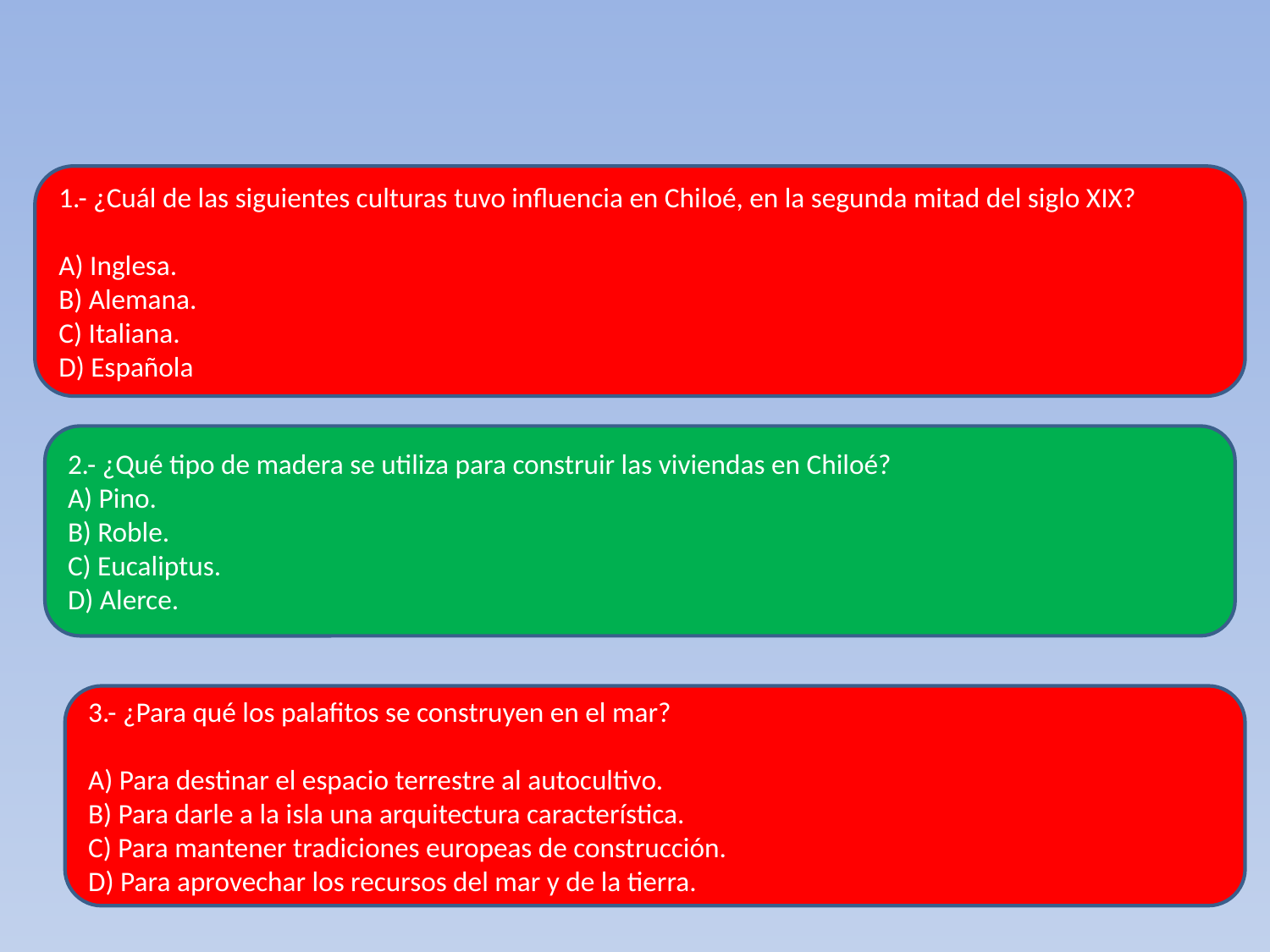

1.- ¿Cuál de las siguientes culturas tuvo influencia en Chiloé, en la segunda mitad del siglo XIX?

A) Inglesa.
B) Alemana.
C) Italiana.
D) Española
2.- ¿Qué tipo de madera se utiliza para construir las viviendas en Chiloé?
A) Pino.
B) Roble.
C) Eucaliptus.
D) Alerce.
3.- ¿Para qué los palafitos se construyen en el mar?

A) Para destinar el espacio terrestre al autocultivo.
B) Para darle a la isla una arquitectura característica.
C) Para mantener tradiciones europeas de construcción.
D) Para aprovechar los recursos del mar y de la tierra.